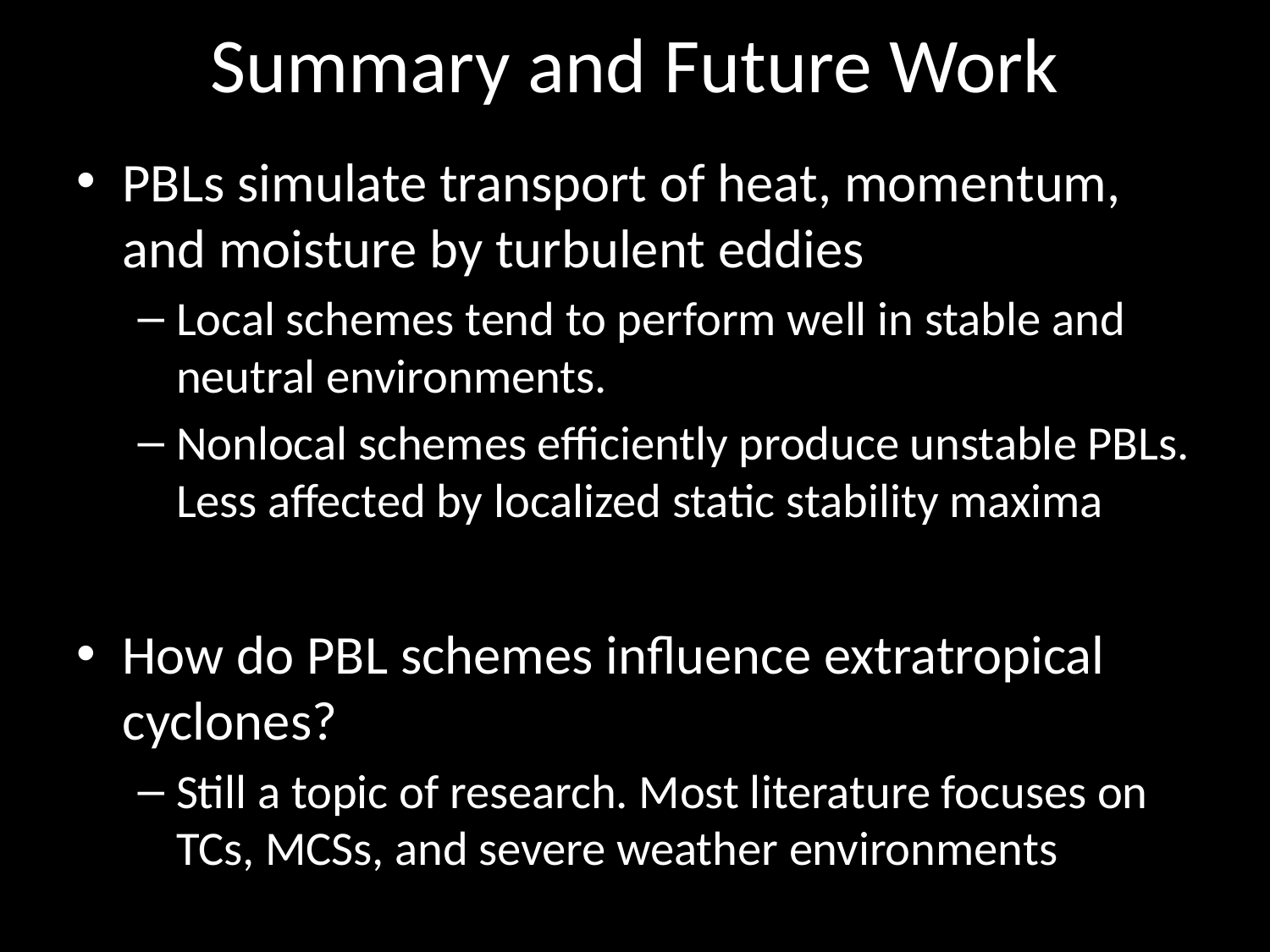

# Summary and Future Work
PBLs simulate transport of heat, momentum, and moisture by turbulent eddies
Local schemes tend to perform well in stable and neutral environments.
Nonlocal schemes efficiently produce unstable PBLs. Less affected by localized static stability maxima

How do PBL schemes influence extratropical cyclones?
Still a topic of research. Most literature focuses on TCs, MCSs, and severe weather environments